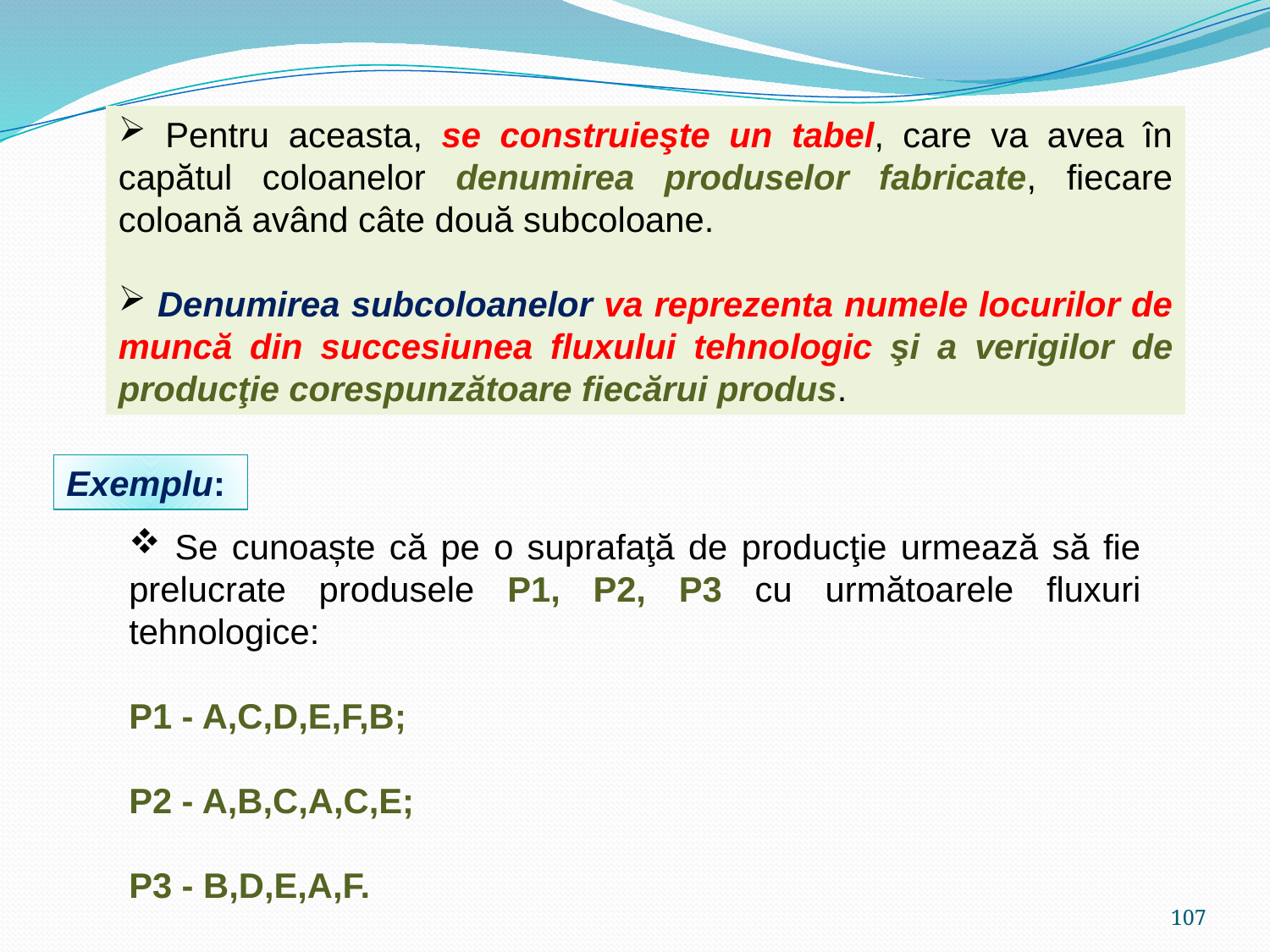

Pentru aceasta, se construieşte un tabel, care va avea în capătul coloanelor denumirea produselor fabricate, fiecare coloană având câte două subcoloane.

 Denumirea subcoloanelor va reprezenta numele locurilor de muncă din succesiunea fluxului tehnologic şi a verigilor de producţie corespunzătoare fiecărui produs.
Exemplu:
 Se cunoaște că pe o suprafaţă de producţie urmează să fie prelucrate produsele P1, P2, P3 cu următoarele fluxuri tehnologice:

P1 - A,C,D,E,F,B;

P2 - A,B,C,A,C,E;

P3 - B,D,E,A,F.
107